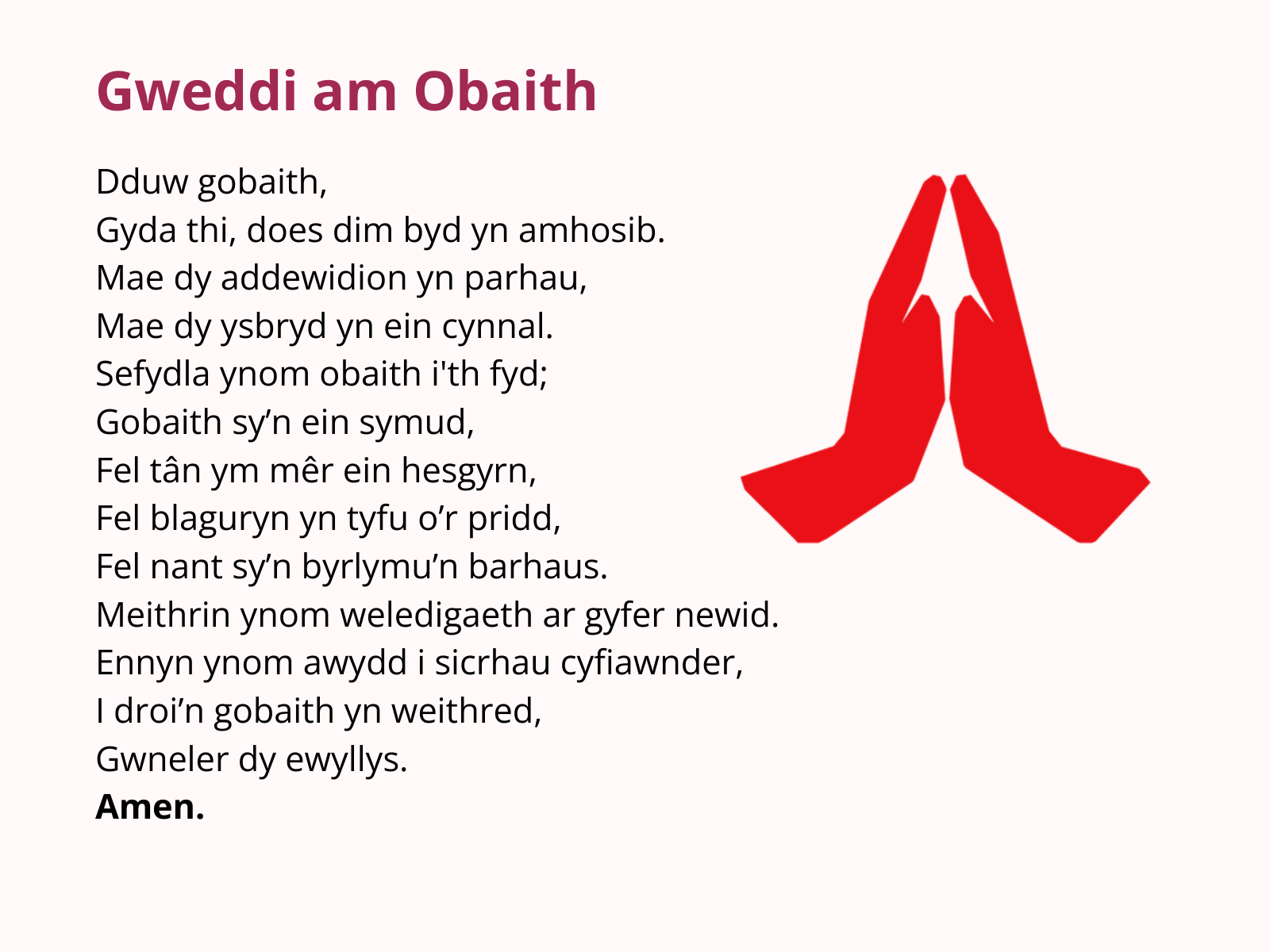

Gweddi am Obaith
Dduw gobaith,
Gyda thi, does dim byd yn amhosib.
Mae dy addewidion yn parhau,
Mae dy ysbryd yn ein cynnal.
Sefydla ynom obaith i'th fyd;
Gobaith sy’n ein symud,
Fel tân ym mêr ein hesgyrn,
Fel blaguryn yn tyfu o’r pridd,
Fel nant sy’n byrlymu’n barhaus.
Meithrin ynom weledigaeth ar gyfer newid.
Ennyn ynom awydd i sicrhau cyfiawnder,
I droi’n gobaith yn weithred,
Gwneler dy ewyllys.
Amen.